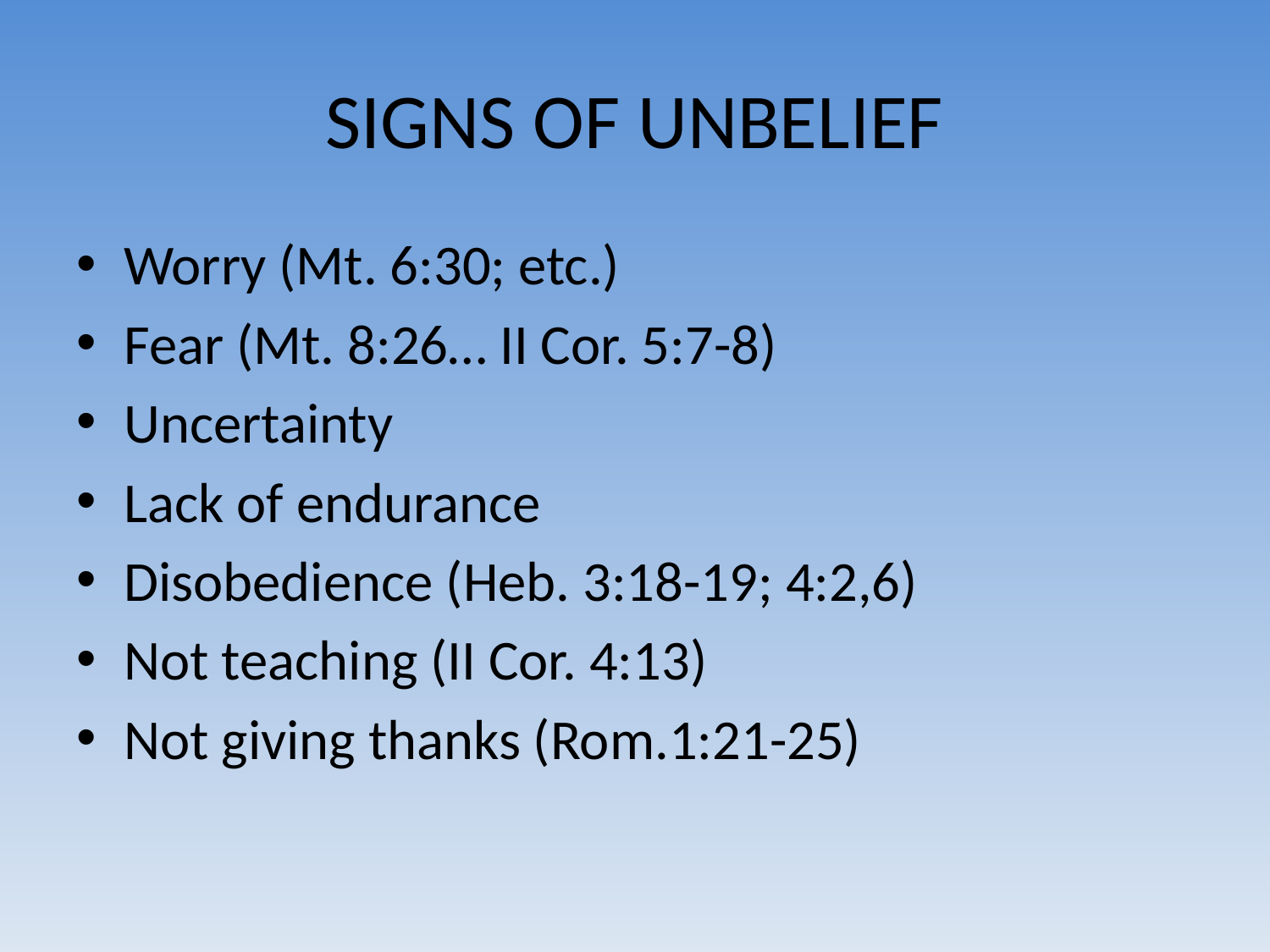

# SIGNS OF UNBELIEF
Worry (Mt. 6:30; etc.)
Fear (Mt. 8:26… II Cor. 5:7-8)
Uncertainty
Lack of endurance
Disobedience (Heb. 3:18-19; 4:2,6)
Not teaching (II Cor. 4:13)
Not giving thanks (Rom.1:21-25)